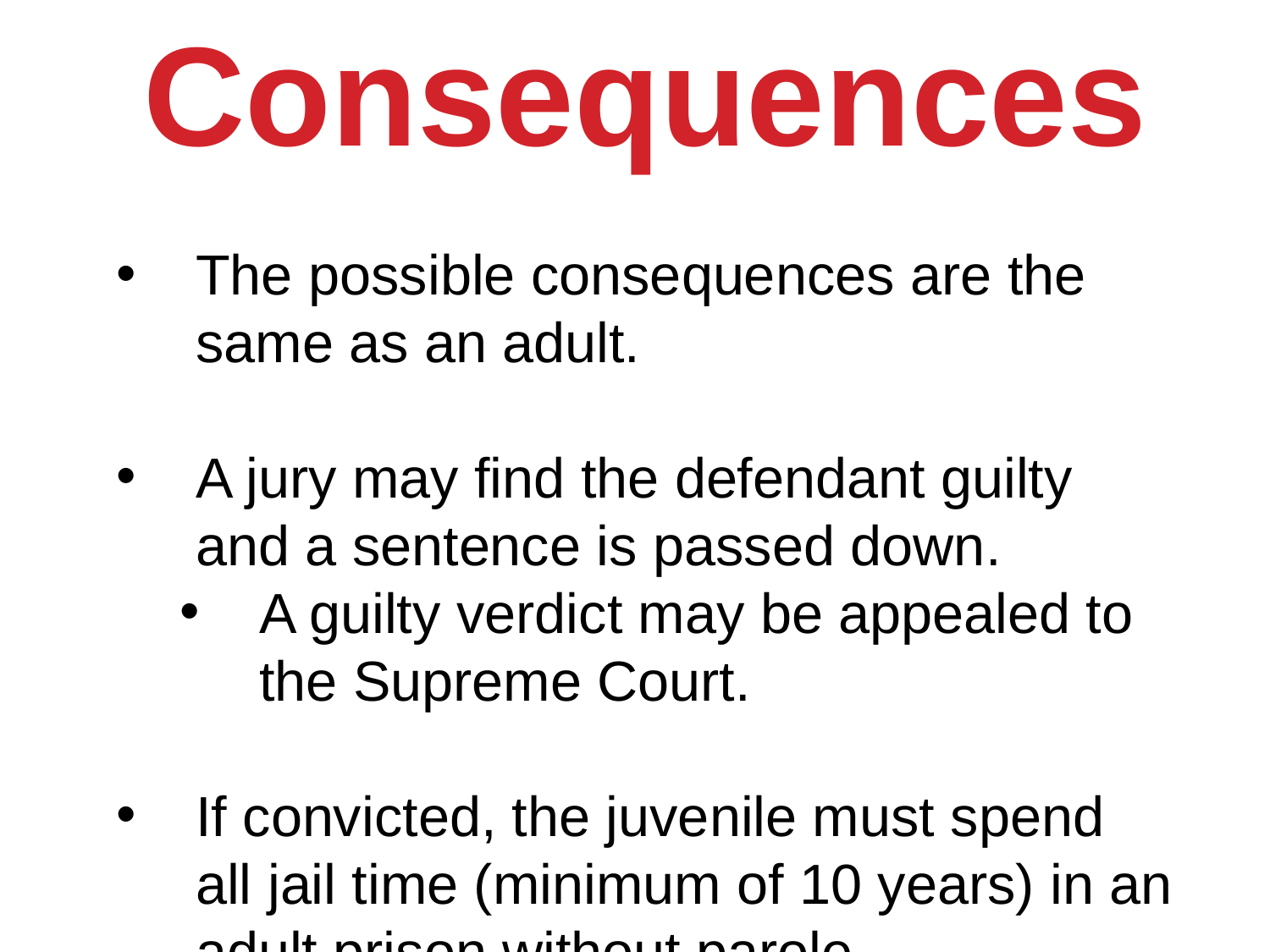

Consequences
The possible consequences are the same as an adult.

A jury may find the defendant guilty and a sentence is passed down.
A guilty verdict may be appealed to the Supreme Court.

If convicted, the juvenile must spend all jail time (minimum of 10 years) in an adult prison without parole.